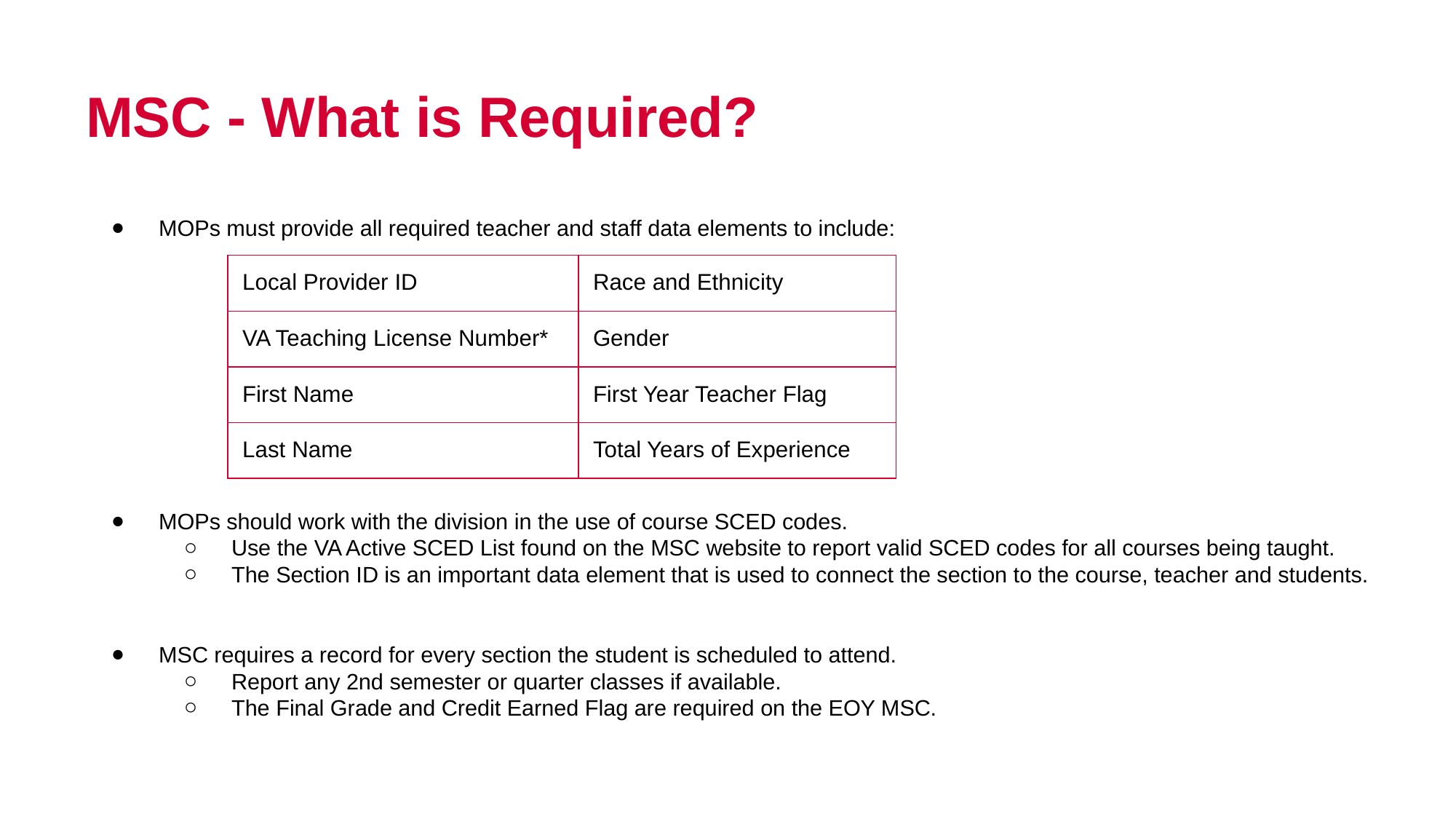

# MSC - What is Required?

MOPs must provide all required teacher and staff data elements to include:

MOPs should work with the division in the use of course SCED codes.
Use the VA Active SCED List found on the MSC website to report valid SCED codes for all courses being taught.
The Section ID is an important data element that is used to connect the section to the course, teacher and students.

MSC requires a record for every section the student is scheduled to attend.
Report any 2nd semester or quarter classes if available.
The Final Grade and Credit Earned Flag are required on the EOY MSC.

| Local Provider ID | Race and Ethnicity |
| --- | --- |
| VA Teaching License Number\* | Gender |
| First Name | First Year Teacher Flag |
| Last Name | Total Years of Experience |